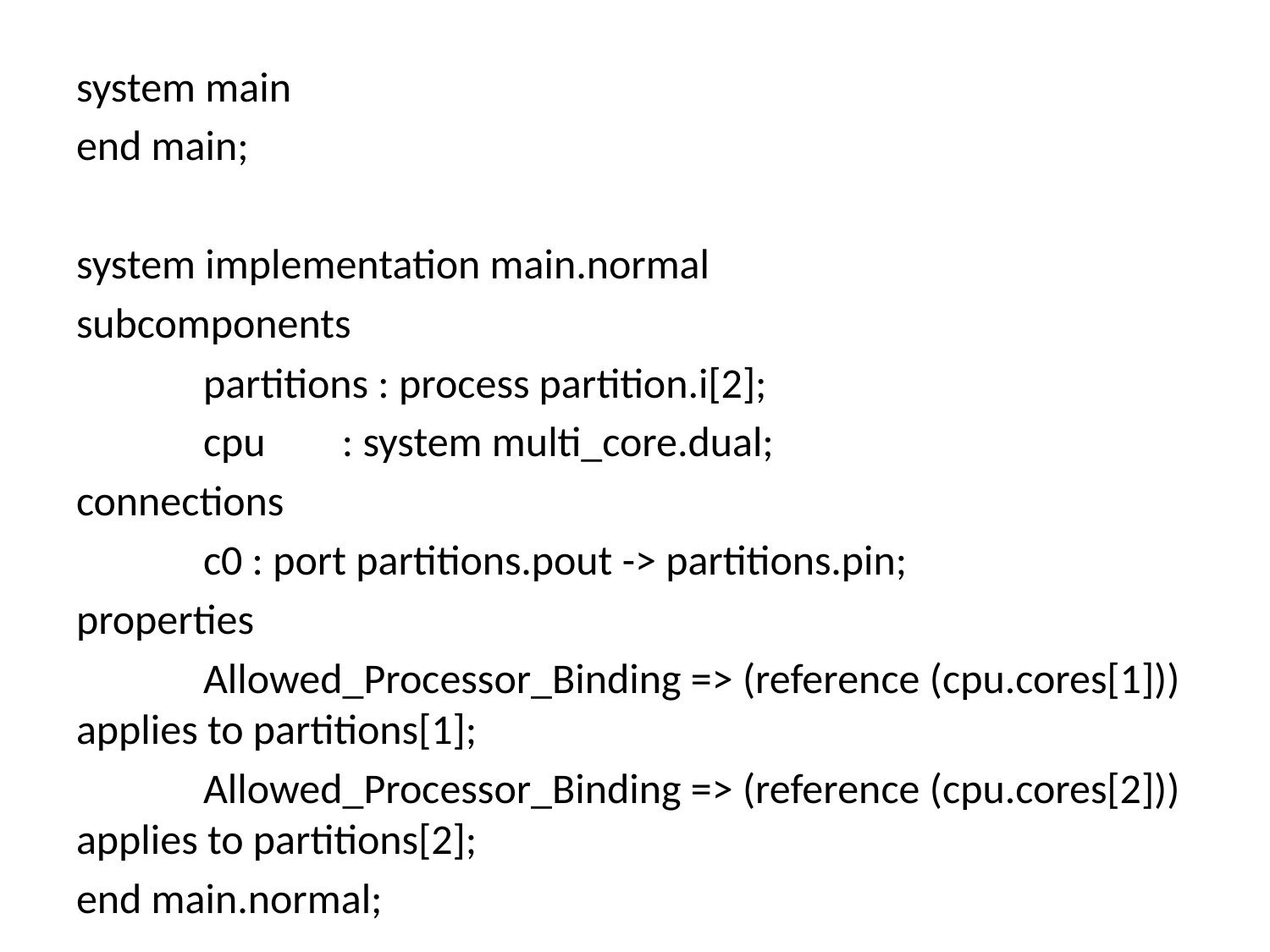

system main
end main;

system implementation main.normal
subcomponents
	partitions : process partition.i[2];
	cpu        : system multi_core.dual;
connections
	c0 : port partitions.pout -> partitions.pin;
properties
	Allowed_Processor_Binding => (reference (cpu.cores[1])) applies to partitions[1];
	Allowed_Processor_Binding => (reference (cpu.cores[2])) applies to partitions[2];
end main.normal;